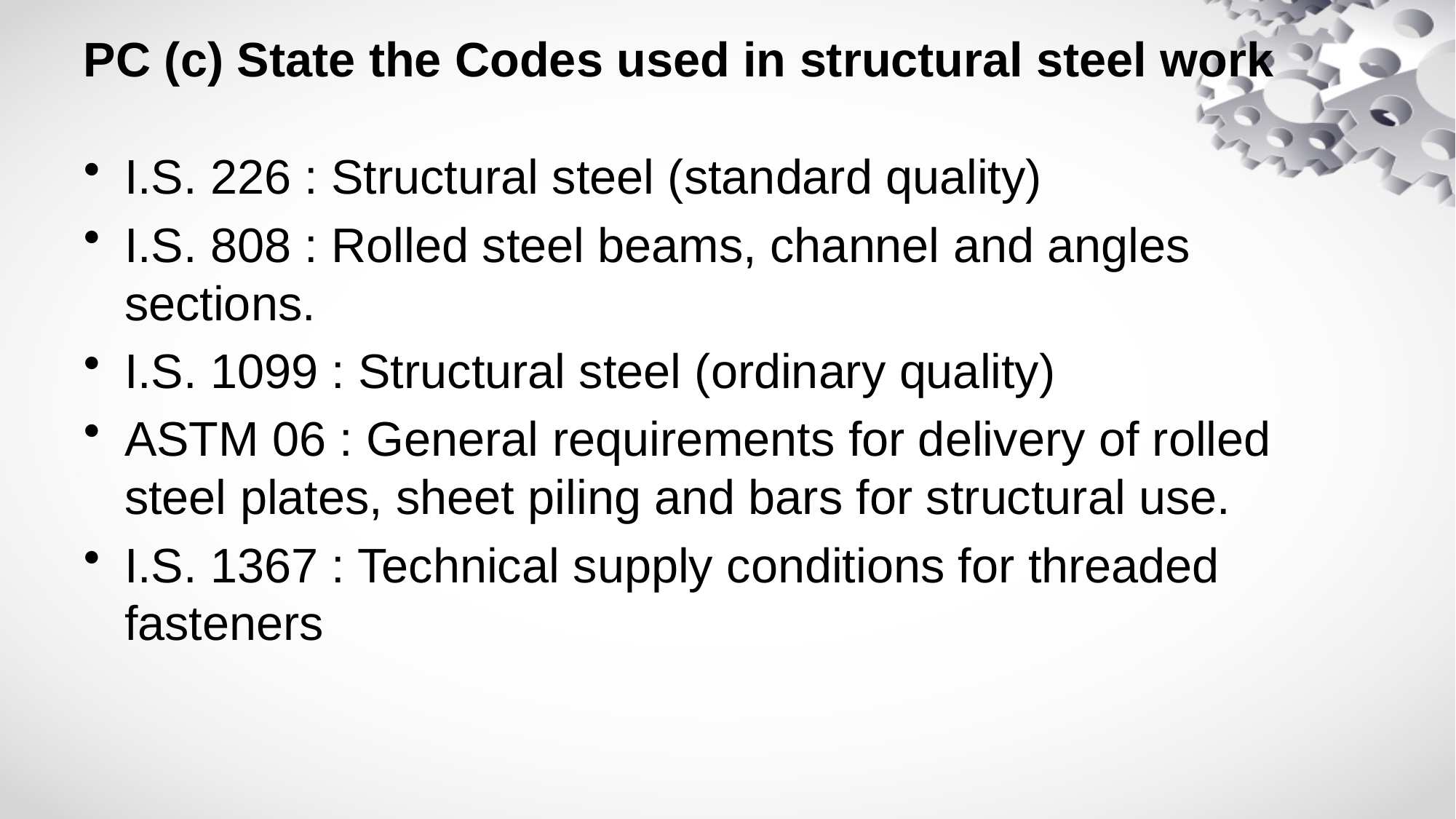

# PC (c) State the Codes used in structural steel work
I.S. 226 : Structural steel (standard quality)
I.S. 808 : Rolled steel beams, channel and angles sections.
I.S. 1099 : Structural steel (ordinary quality)
ASTM 06 : General requirements for delivery of rolled steel plates, sheet piling and bars for structural use.
I.S. 1367 : Technical supply conditions for threaded fasteners